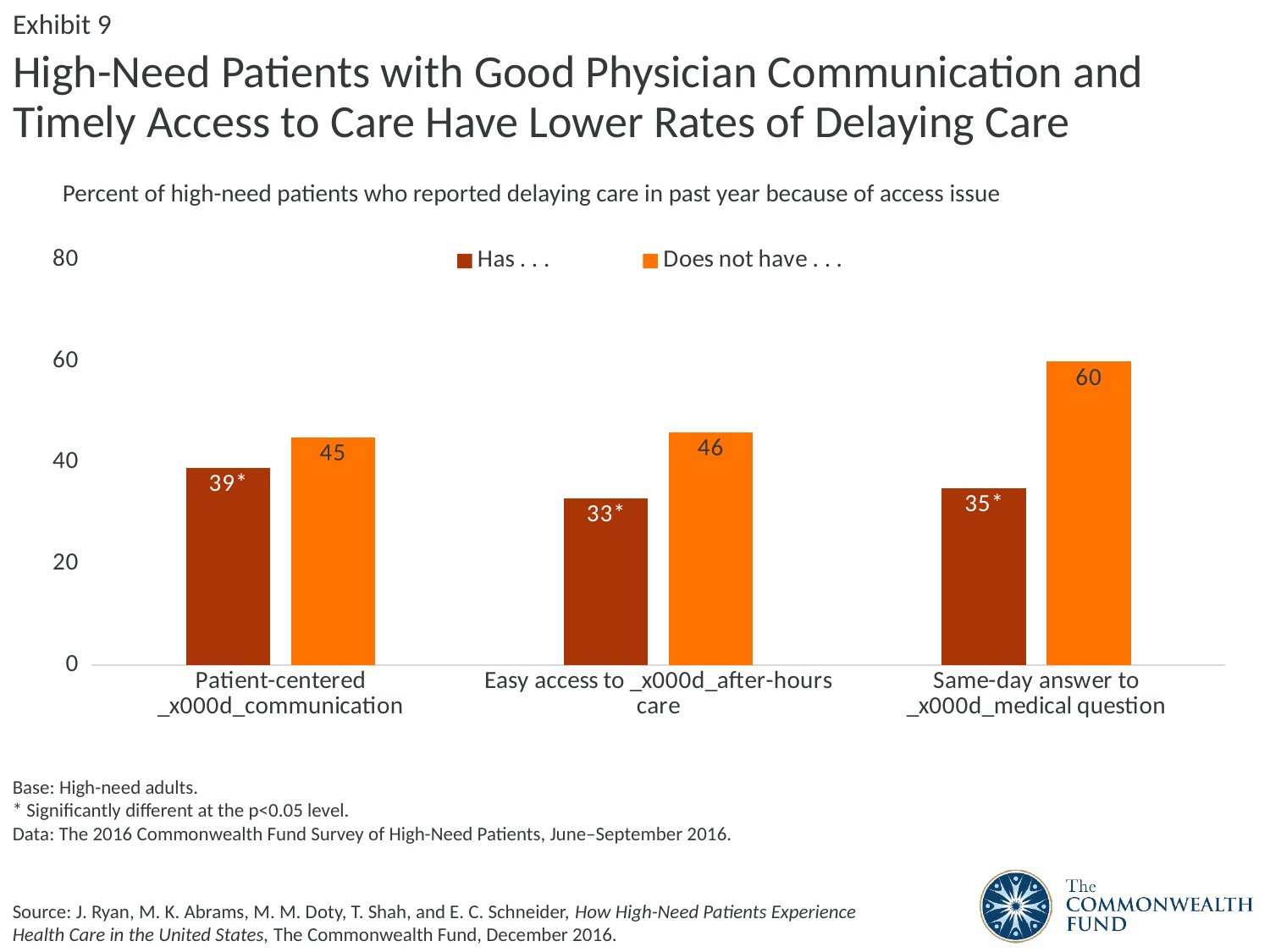

Exhibit 9
# High-Need Patients with Good Physician Communication and Timely Access to Care Have Lower Rates of Delaying Care
Percent of high-need patients who reported delaying care in past year because of access issue

### Chart

| Category | Has . . . | Does not have . . . |
|---|---|---|
| Patient-centered _x000d_communication | 39.0 | 45.0 |
| Easy access to _x000d_after-hours care | 33.0 | 46.0 |
| Same-day answer to _x000d_medical question | 35.0 | 60.0 |
Base: High-need adults.
* Significantly different at the p<0.05 level.
Data: The 2016 Commonwealth Fund Survey of High-Need Patients, June–September 2016.